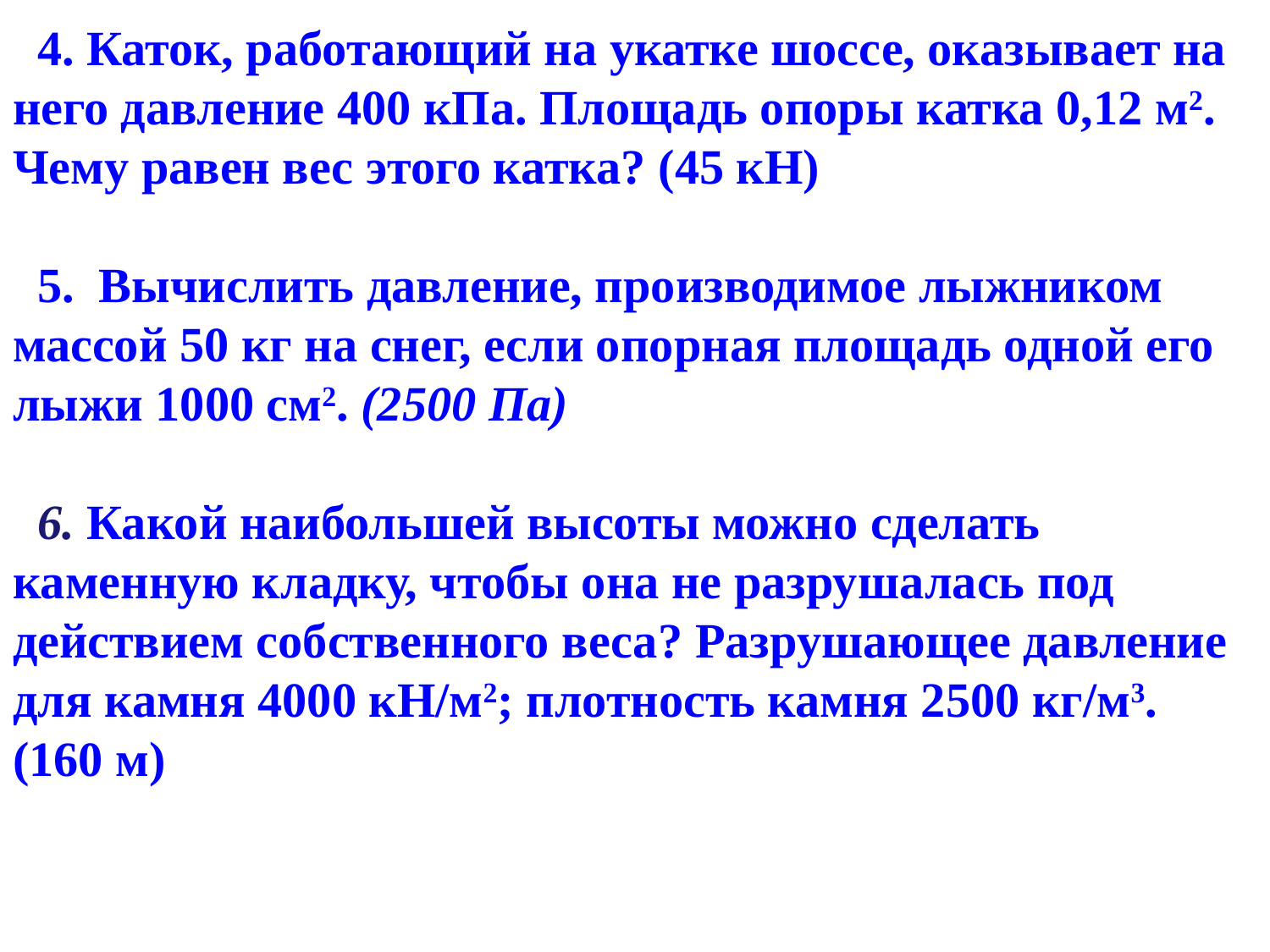

4. Каток, работающий на укатке шоссе, оказывает на него давление 400 кПа. Площадь опоры катка 0,12 м2. Чему равен вес этого катка? (45 кН)

5.  Вычислить давление, производимое лыжником массой 50 кг на снег, если опорная площадь одной его лыжи 1000 см2. (2500 Па)

6. Какой наибольшей высоты можно сделать каменную кладку, чтобы она не разрушалась под действием собственного веса? Разрушающее давление для камня 4000 кН/м2; плотность камня 2500 кг/м3. (160 м)